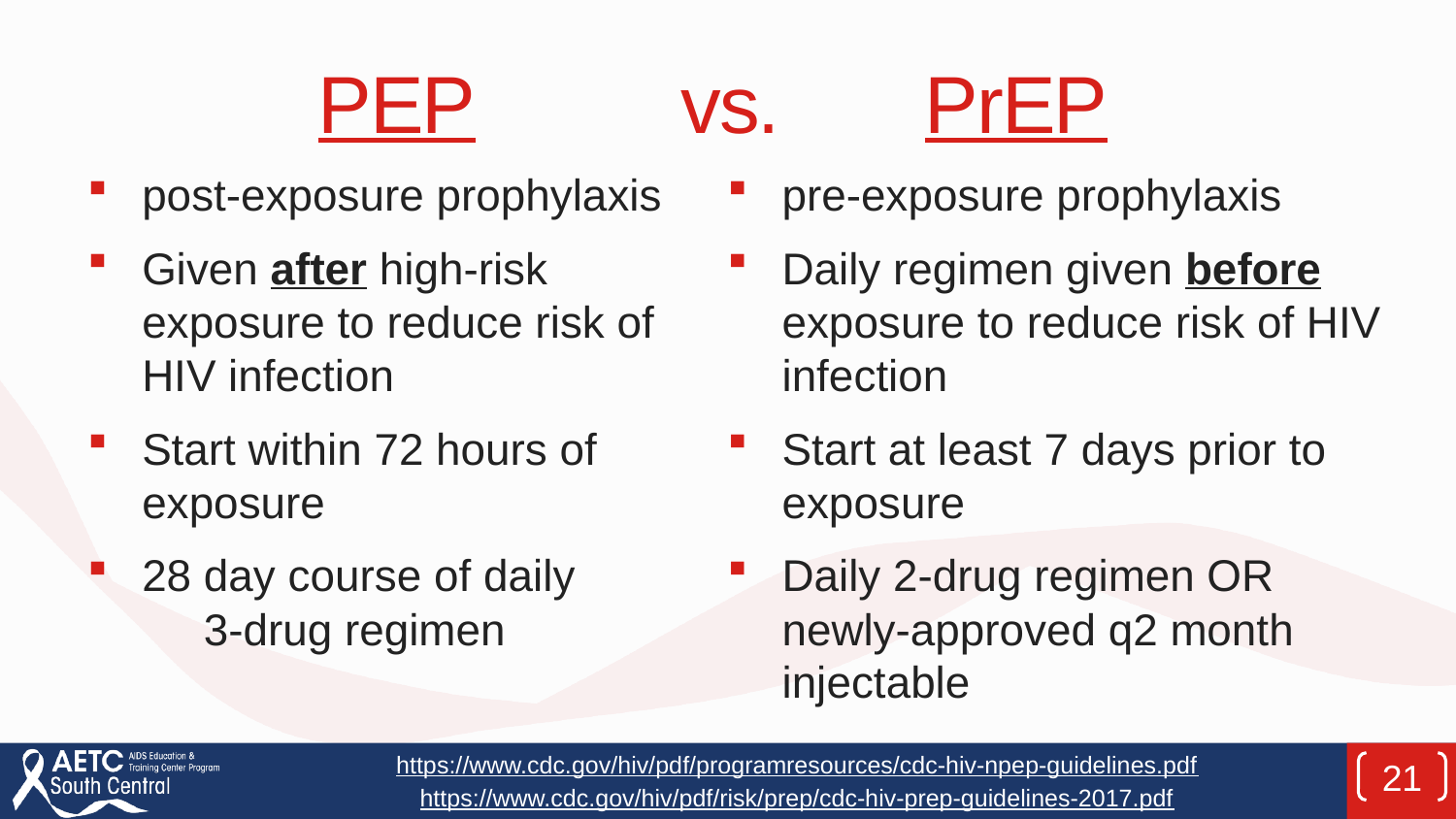

# PEP          vs.       PrEP
post-exposure prophylaxis
Given after high-risk exposure to reduce risk of HIV infection
Start within 72 hours of exposure
28 day course of daily               3-drug regimen
pre-exposure prophylaxis
Daily regimen given before exposure to reduce risk of HIV infection
Start at least 7 days prior to exposure
Daily 2-drug regimen OR newly-approved q2 month injectable

https://www.cdc.gov/hiv/pdf/programresources/cdc-hiv-npep-guidelines.pdf
https://www.cdc.gov/hiv/pdf/risk/prep/cdc-hiv-prep-guidelines-2017.pdf

21